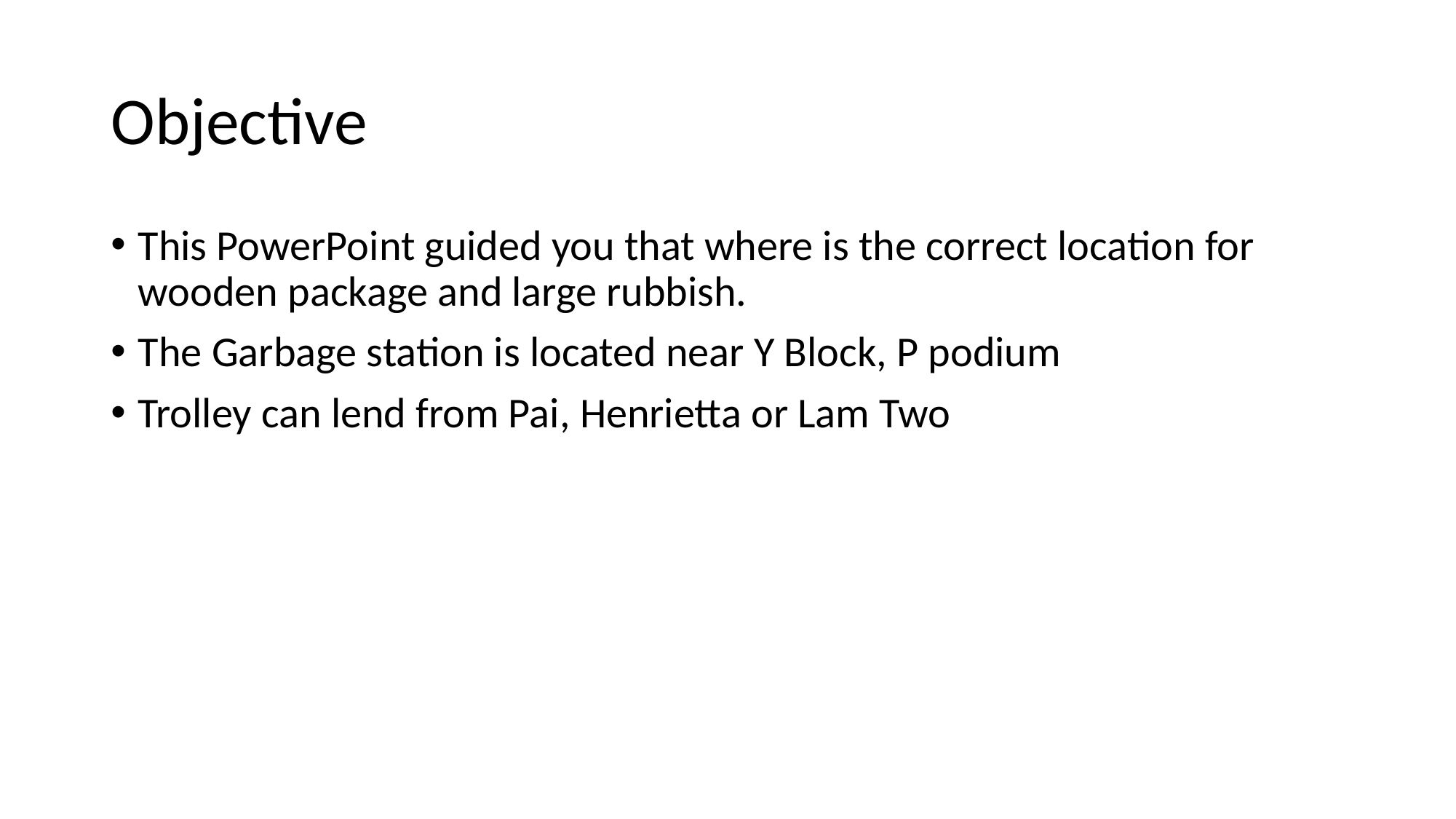

# Objective
This PowerPoint guided you that where is the correct location for wooden package and large rubbish.
The Garbage station is located near Y Block, P podium
Trolley can lend from Pai, Henrietta or Lam Two